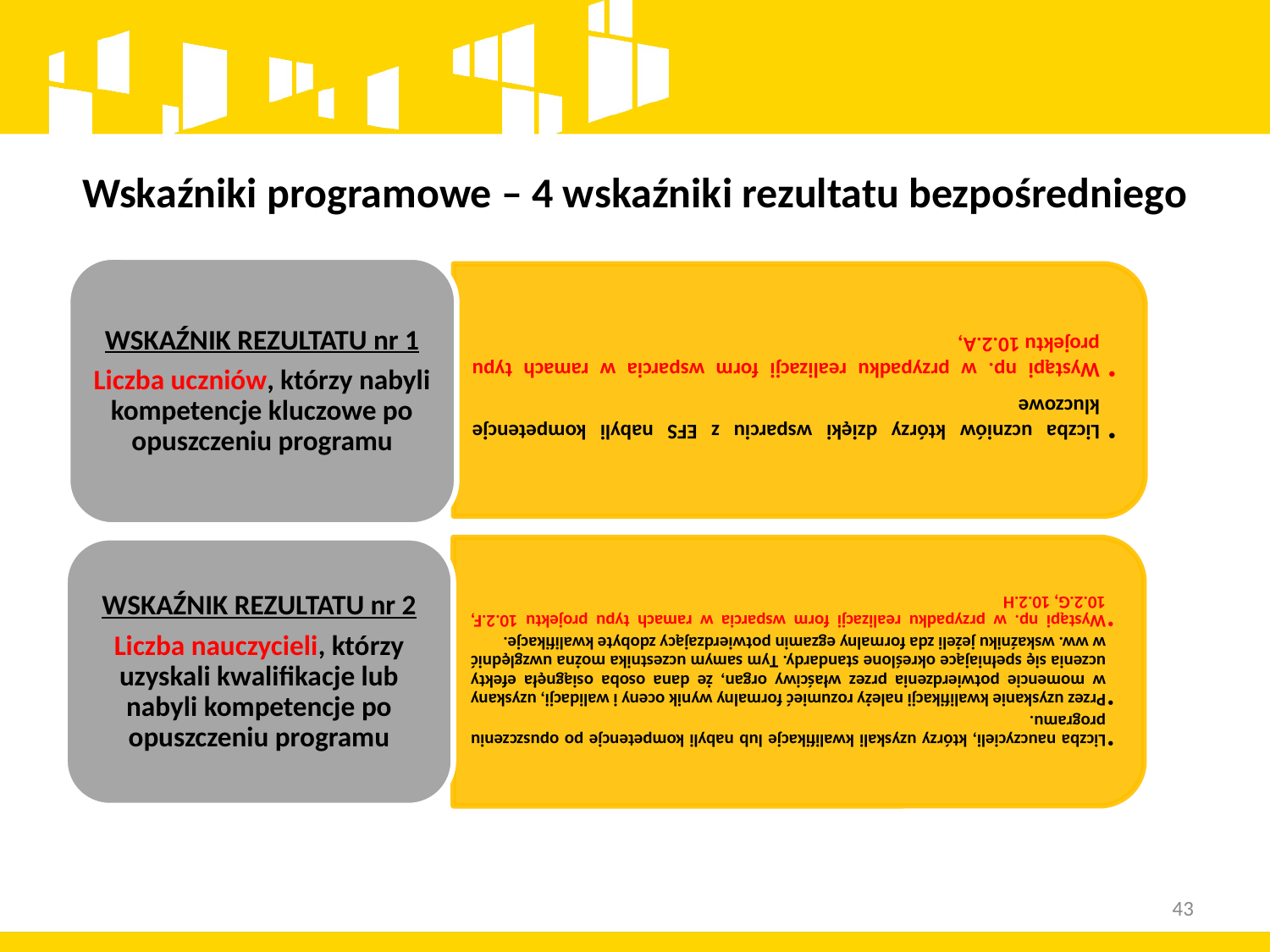

# Wskaźniki programowe – 4 wskaźniki rezultatu bezpośredniego
Liczba uczniów którzy dzięki wsparciu z EFS nabyli kompetencje kluczowe
Wystąpi np. w przypadku realizacji form wsparcia w ramach typu projektu 10.2.A,
WSKAŹNIK REZULTATU nr 1
Liczba uczniów, którzy nabyli kompetencje kluczowe po opuszczeniu programu
Liczba nauczycieli, którzy uzyskali kwalifikacje lub nabyli kompetencje po opuszczeniu programu.
Przez uzyskanie kwalifikacji należy rozumieć formalny wynik oceny i walidacji, uzyskany w momencie potwierdzenia przez właściwy organ, że dana osoba osiągnęła efekty uczenia się spełniające określone standardy. Tym samym uczestnika można uwzględnić w ww. wskaźniku jeżeli zda formalny egzamin potwierdzający zdobyte kwalifikacje.
Wystąpi np. w przypadku realizacji form wsparcia w ramach typu projektu 10.2.F, 10.2.G, 10.2.H
WSKAŹNIK REZULTATU nr 2
Liczba nauczycieli, którzy uzyskali kwalifikacje lub nabyli kompetencje po opuszczeniu programu
43